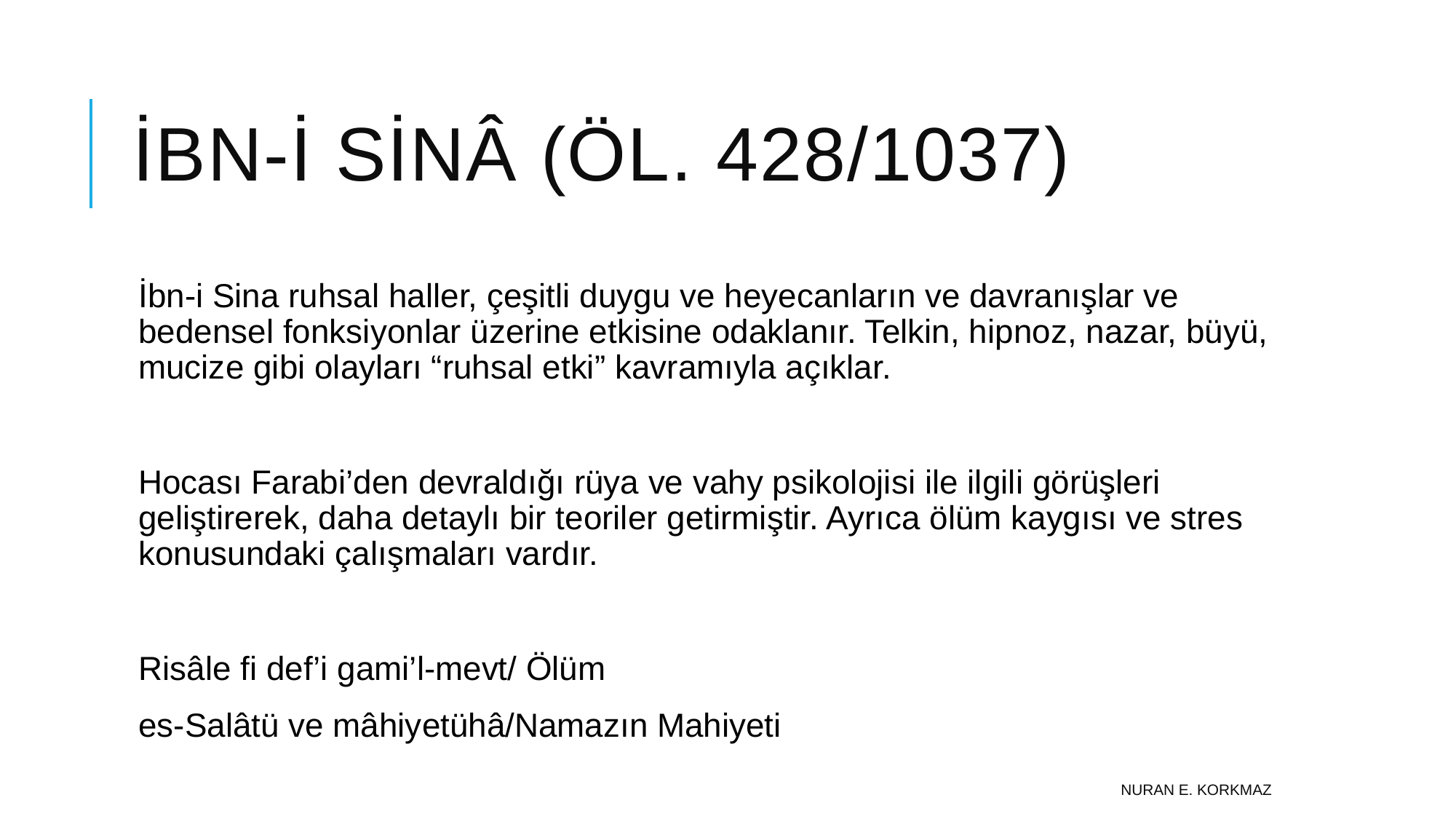

# İbn-i Sinâ (öl. 428/1037)
İbn-i Sina ruhsal haller, çeşitli duygu ve heyecanların ve davranışlar ve bedensel fonksiyonlar üzerine etkisine odaklanır. Telkin, hipnoz, nazar, büyü, mucize gibi olayları “ruhsal etki” kavramıyla açıklar.

Hocası Farabi’den devraldığı rüya ve vahy psikolojisi ile ilgili görüşleri geliştirerek, daha detaylı bir teoriler getirmiştir. Ayrıca ölüm kaygısı ve stres konusundaki çalışmaları vardır.

Risâle fi def’i gami’l-mevt/ Ölüm
es-Salâtü ve mâhiyetühâ/Namazın Mahiyeti
Nuran E. KORKMAZ